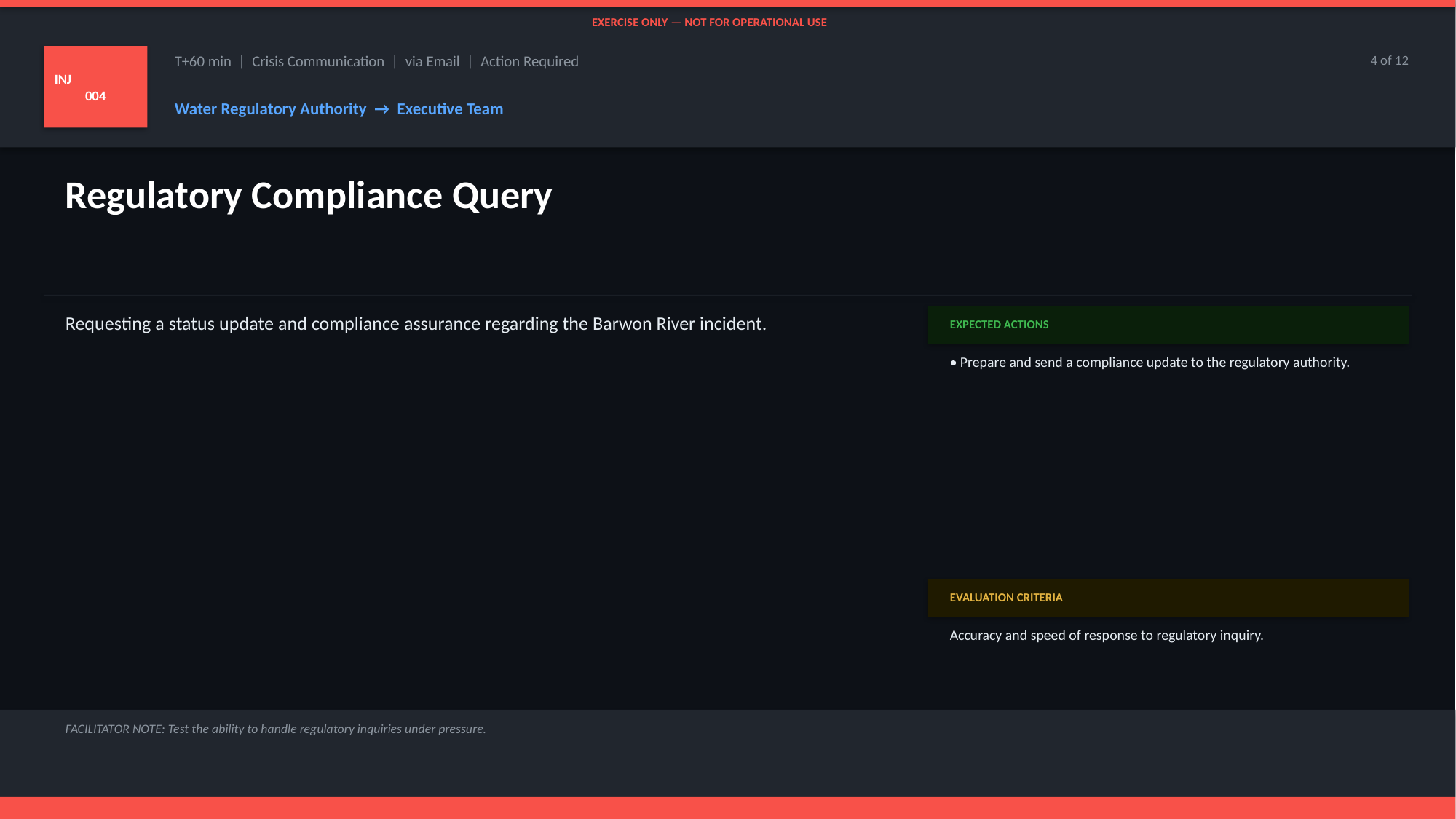

EXERCISE ONLY — NOT FOR OPERATIONAL USE
INJ
004
T+60 min  |  Crisis Communication  |  via Email  |  Action Required
4 of 12
Water Regulatory Authority  →  Executive Team
Regulatory Compliance Query

Requesting a status update and compliance assurance regarding the Barwon River incident.

EXPECTED ACTIONS
• Prepare and send a compliance update to the regulatory authority.

EVALUATION CRITERIA
Accuracy and speed of response to regulatory inquiry.

FACILITATOR NOTE: Test the ability to handle regulatory inquiries under pressure.